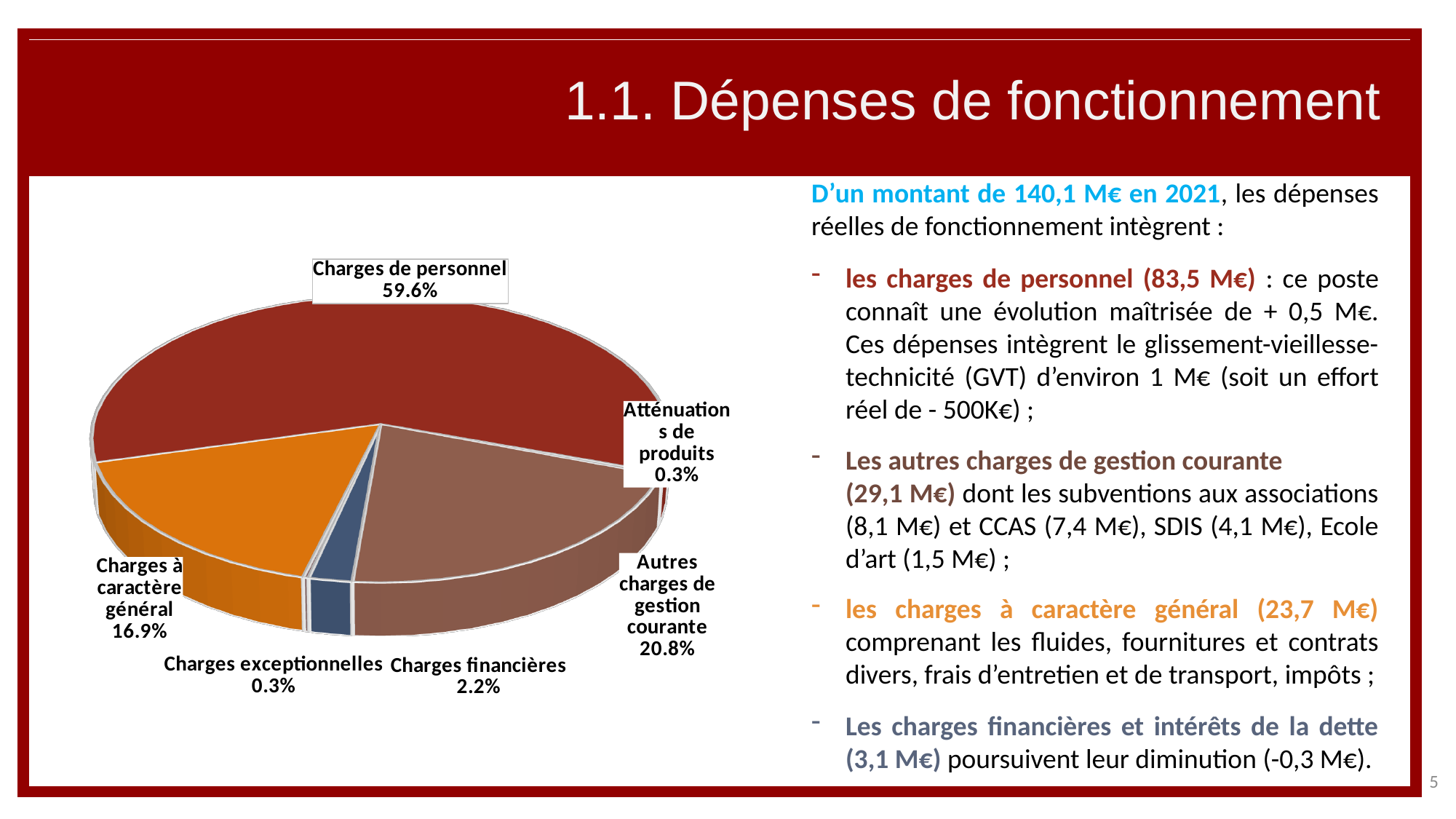

1.1. Dépenses de fonctionnement
D’un montant de 140,1 M€ en 2021, les dépenses réelles de fonctionnement intègrent :

les charges de personnel (83,5 M€) : ce poste connaît une évolution maîtrisée de + 0,5 M€. Ces dépenses intègrent le glissement-vieillesse-technicité (GVT) d’environ 1 M€ (soit un effort réel de - 500K€) ;

Les autres charges de gestion courante                (29,1 M€) dont les subventions aux associations (8,1 M€) et CCAS (7,4 M€), SDIS (4,1 M€), Ecole d’art (1,5 M€) ;

les charges à caractère général (23,7 M€) comprenant les fluides, fournitures et contrats divers, frais d’entretien et de transport, impôts ;

Les charges financières et intérêts de la dette (3,1 M€) poursuivent leur diminution (-0,3 M€).

[unsupported chart]

5